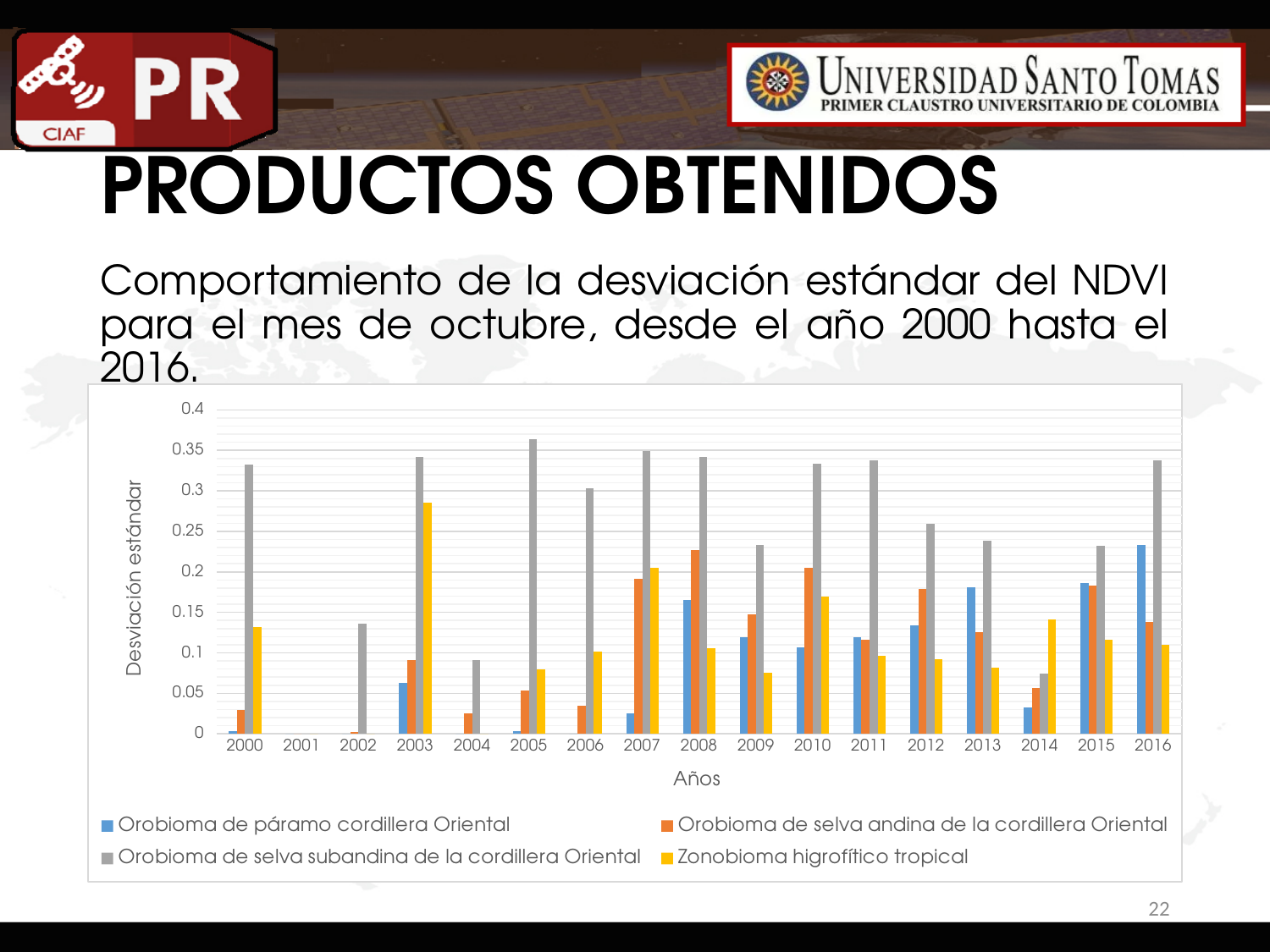

# PRODUCTOS OBTENIDOS
Comportamiento de la desviación estándar del NDVI para el mes de octubre, desde el año 2000 hasta el 2016.
.

### Chart

| Category | Orobioma de páramo cordillera Oriental | Orobioma de selva andina de la cordillera Oriental | Orobioma de selva subandina de la cordillera Oriental | Zonobioma higrofítico tropical |
|---|---|---|---|---|
| 2000 | 0.0038324 | 0.029292407692307693 | 0.331992 | 0.131647 |
| 2001 | 0.0 | 0.0 | 0.0 | 0.0 |
| 2002 | 0.0 | 0.0021089615384615383 | 0.136105 | 0.0 |
| 2003 | 0.06319983333333333 | 0.09090853846153846 | 0.341634 | 0.285178 |
| 2004 | 0.0 | 0.024911792307692308 | 0.090594 | 0.0 |
| 2005 | 0.003163616666666667 | 0.05327434615384615 | 0.364048 | 0.0796916 |
| 2006 | 0.0 | 0.03511584615384616 | 0.302738 | 0.101199 |
| 2007 | 0.025765333333333335 | 0.19118505384615384 | 0.349605 | 0.20498 |
| 2008 | 0.16474261666666667 | 0.22740776153846154 | 0.341523 | 0.105394 |
| 2009 | 0.11971486666666666 | 0.14746515384615383 | 0.23313 | 0.0753918 |
| 2010 | 0.10685208333333333 | 0.2047238076923077 | 0.333859 | 0.169272 |
| 2011 | 0.11880718333333333 | 0.11662423076923076 | 0.337601 | 0.096252 |
| 2012 | 0.13403885000000001 | 0.17886536923076918 | 0.259237 | 0.0921164 |
| 2013 | 0.18059491666666663 | 0.12560193076923076 | 0.238222 | 0.0818182 |
| 2014 | 0.032156083333333335 | 0.05627792307692308 | 0.0742879 | 0.14152 |
| 2015 | 0.18579905 | 0.18313321538461538 | 0.231606 | 0.115879 |
| 2016 | 0.23331274999999999 | 0.13816513076923076 | 0.337553 | 0.110049 |

### Chart

| Category | Orobioma de páramo cordillera Oriental | Orobioma de selva andina de la cordillera Oriental | Orobioma de selva subandina de la cordillera Oriental | Zonobioma higrofítico tropical |
|---|---|---|---|---|
| 2000 | 0.5122222383333334 | 0.5164488084615384 | 0.58233864 | 0.43837256 |
| 2001 | 0.508037 | 0.09785531538461541 | 0.0557274 | 0.0736108 |
| 2002 | 0.0017031499999999998 | 0.07336507692307692 | 0.410714 | 0.0615458 |
| 2003 | 0.5773695 | 0.6403864615384616 | 0.68182 | 0.477234 |
| 2004 | 0.4107355 | 0.36402956923076923 | 0.17526 | 0.049895 |
| 2005 | 0.03649125 | 0.1505810230769231 | 0.287695 | 0.0614733 |
| 2006 | 0.0016288049999999999 | 0.03874296153846154 | 0.162421 | 0.0 |
| 2007 | 0.0075019 | 0.10933110076923078 | 0.363682 | 0.0359751 |
| 2008 | 0.12606900000000001 | 0.3762318076923077 | 0.615887 | 0.0771256 |
| 2009 | 0.14419358166666665 | 0.42325476153846153 | 0.521837 | 0.00781552 |
| 2010 | 0.579514 | 0.28746202538461535 | 0.372285 | 0.0149747 |
| 2011 | 0.579514 | 0.28746202538461535 | 0.372285 | 0.0149747 |
| 2012 | 0.19039625000000002 | 0.20530718461538464 | 0.422945 | 0.0 |
| 2013 | 0.034028083333333334 | 0.05309654615384615 | 0.130592 | 0.0 |
| 2014 | 0.5440298333333334 | 0.6134791538461539 | 0.651182 | 0.24359 |
| 2015 | 0.5428116666666667 | 0.6316652307692308 | 0.575029 | 0.384405 |
| 2016 | 0.5428116666666667 | 0.6316652307692308 | 0.575029 | 0.384405 |
22